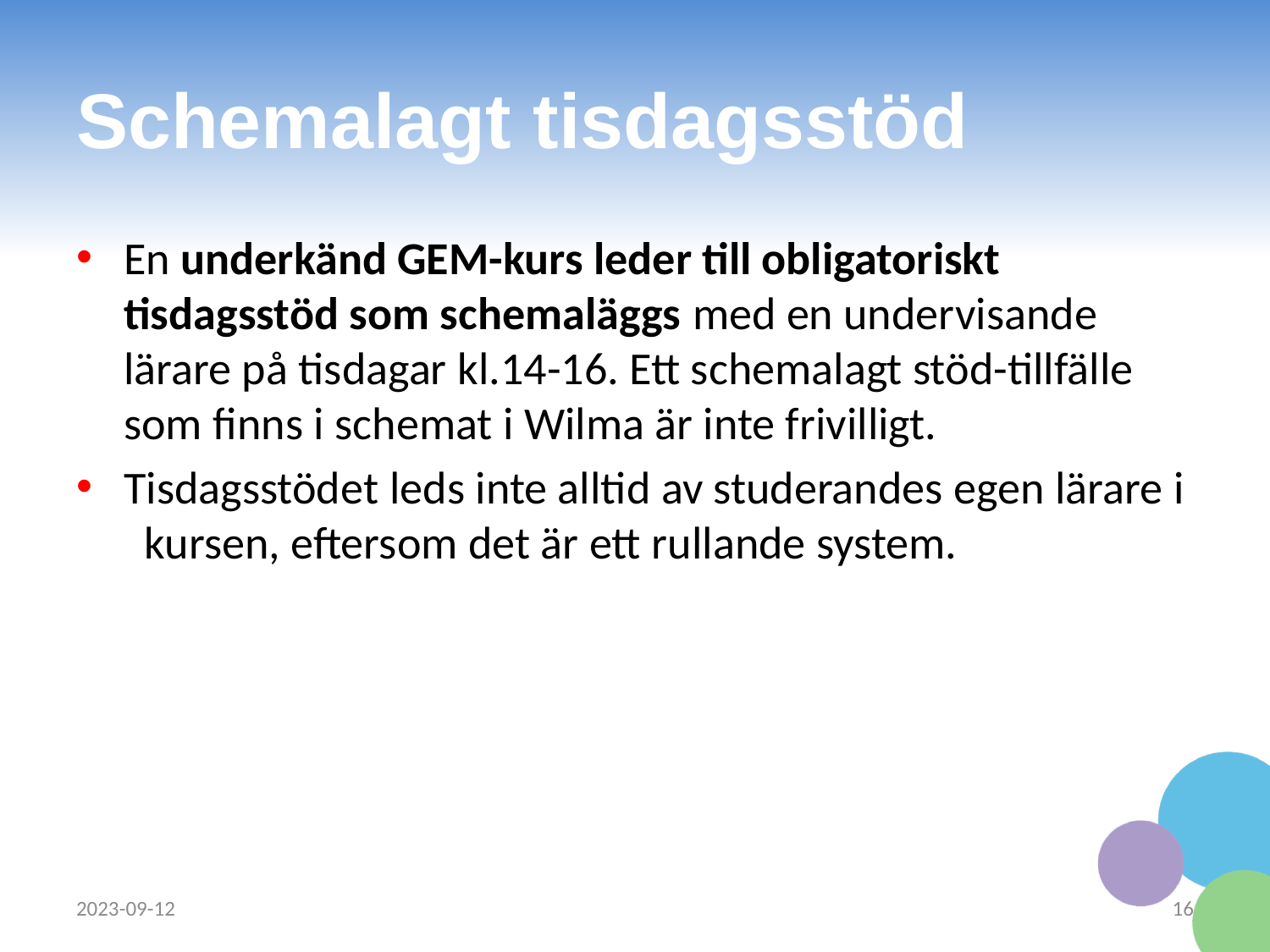

# Schemalagt tisdagsstöd
En underkänd GEM-kurs leder till obligatoriskt tisdagsstöd som schemaläggs med en undervisande lärare på tisdagar kl.14-16. Ett schemalagt stöd-tillfälle som finns i schemat i Wilma är inte frivilligt.
Tisdagsstödet leds inte alltid av studerandes egen lärare i  kursen, eftersom det är ett rullande system.
2023-09-12
16